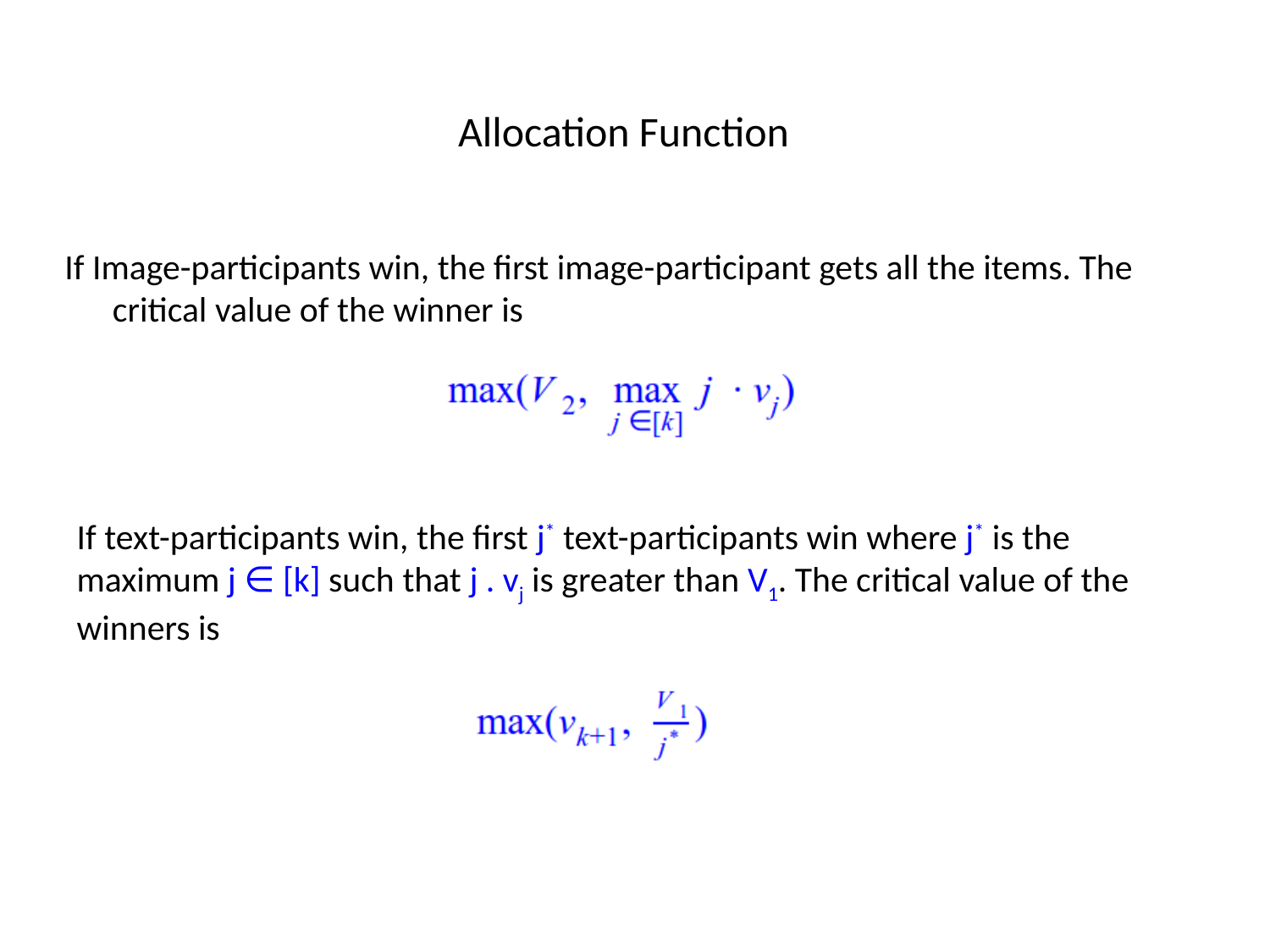

# Allocation Function
If Image-participants win, the first image-participant gets all the items. The critical value of the winner is

If text-participants win, the first j* text-participants win where j* is the maximum j ∈ [k] such that j . vj is greater than V1. The critical value of the winners is